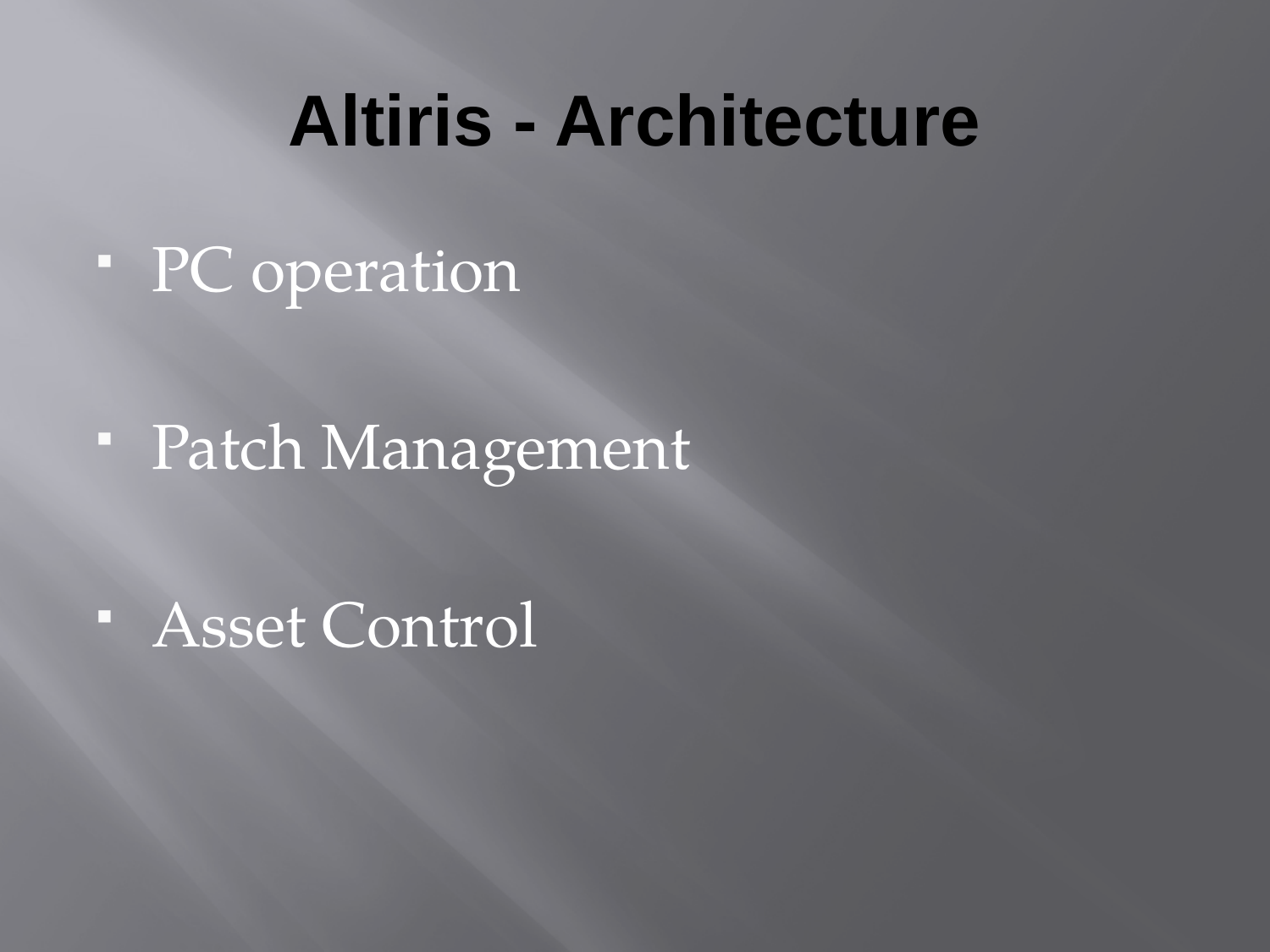

# Altiris - Architecture
PC operation

Patch Management

Asset Control